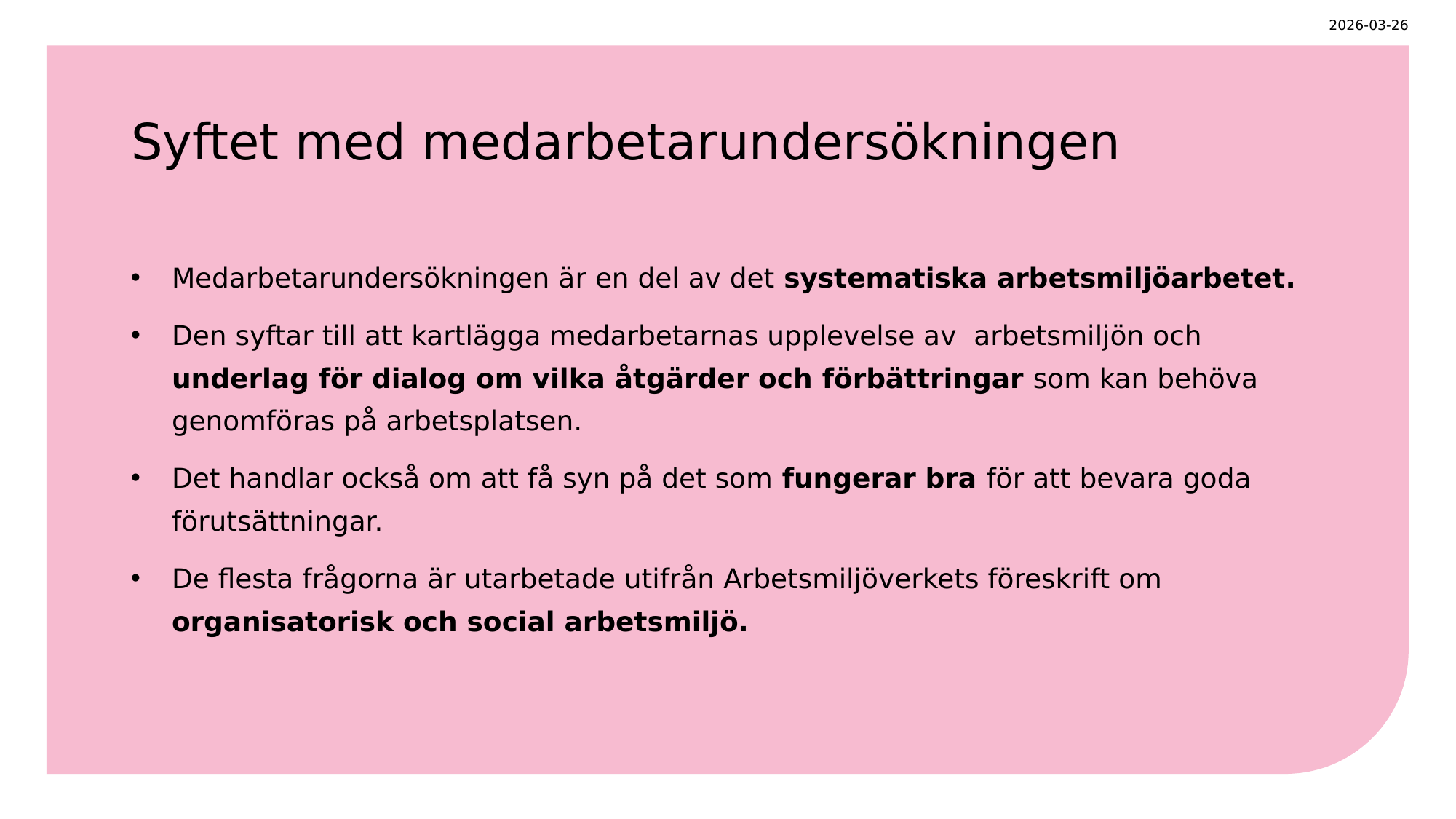

2026-03-26
# Syftet med medarbetarundersökningen
Medarbetarundersökningen är en del av det systematiska arbetsmiljöarbetet.
Den syftar till att kartlägga medarbetarnas upplevelse av  arbetsmiljön och underlag för dialog om vilka åtgärder och förbättringar som kan behöva genomföras på arbetsplatsen.
Det handlar också om att få syn på det som fungerar bra för att bevara goda förutsättningar.
De flesta frågorna är utarbetade utifrån Arbetsmiljöverkets föreskrift om organisatorisk och social arbetsmiljö.